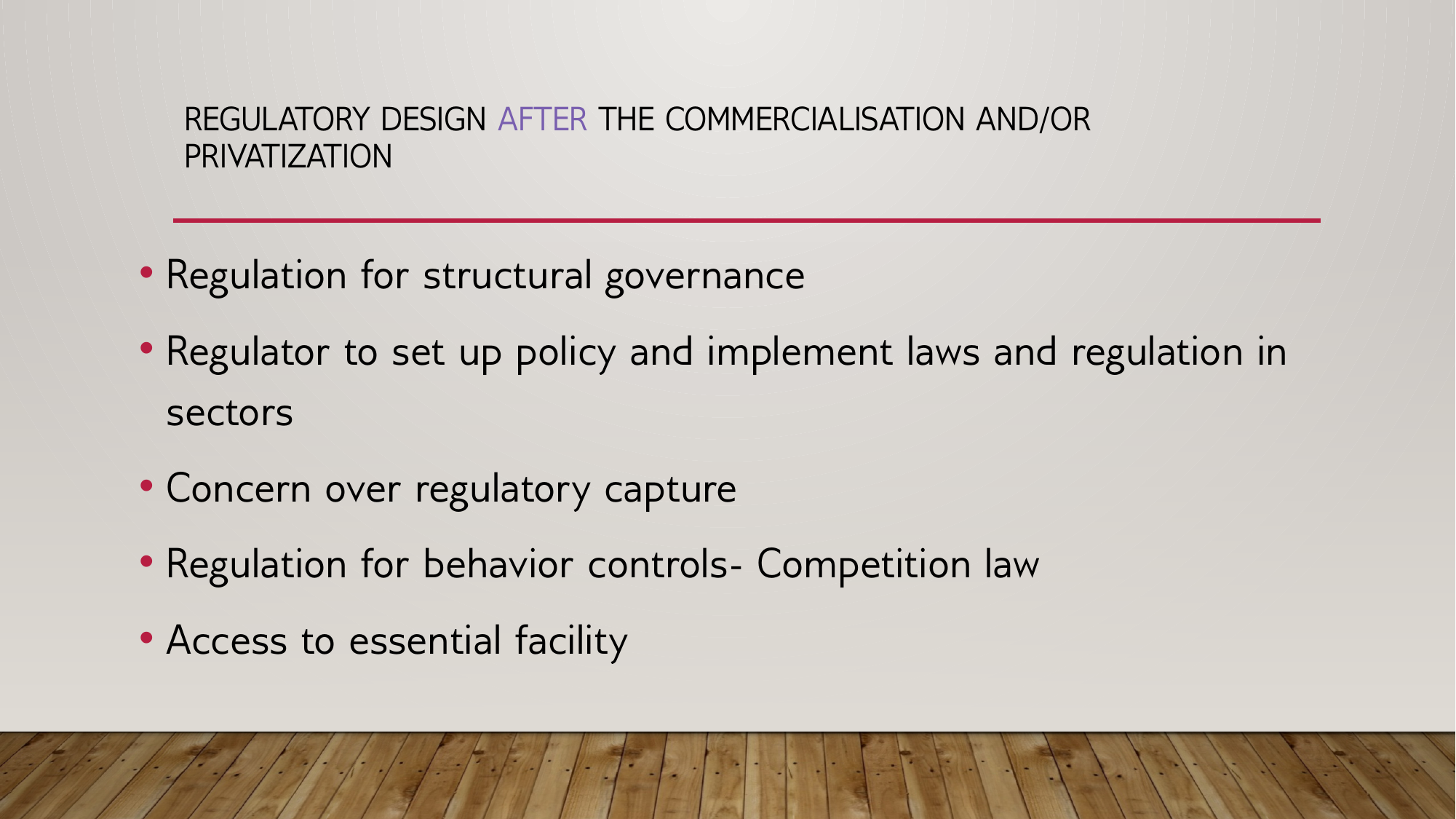

# Regulatory design after the commercialisation and/or privatization
Regulation for structural governance
Regulator to set up policy and implement laws and regulation in sectors
Concern over regulatory capture
Regulation for behavior controls- Competition law
Access to essential facility